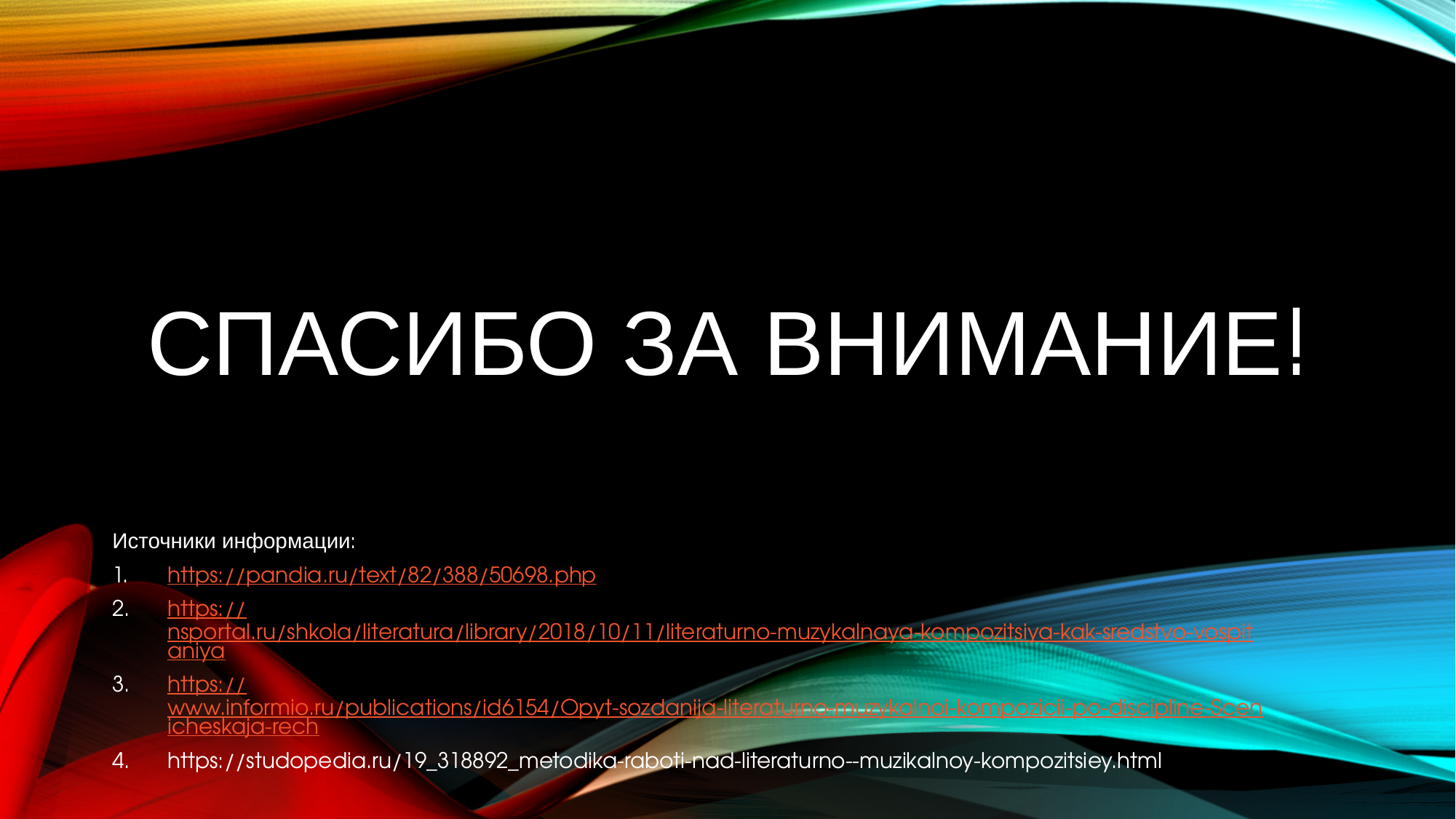

# Спасибо за внимание!
Источники информации:
https://pandia.ru/text/82/388/50698.php
https://nsportal.ru/shkola/literatura/library/2018/10/11/literaturno-muzykalnaya-kompozitsiya-kak-sredstvo-vospitaniya
https://www.informio.ru/publications/id6154/Opyt-sozdanija-literaturno-muzykalnoi-kompozicii-po-discipline-Scenicheskaja-rech
https://studopedia.ru/19_318892_metodika-raboti-nad-literaturno--muzikalnoy-kompozitsiey.html